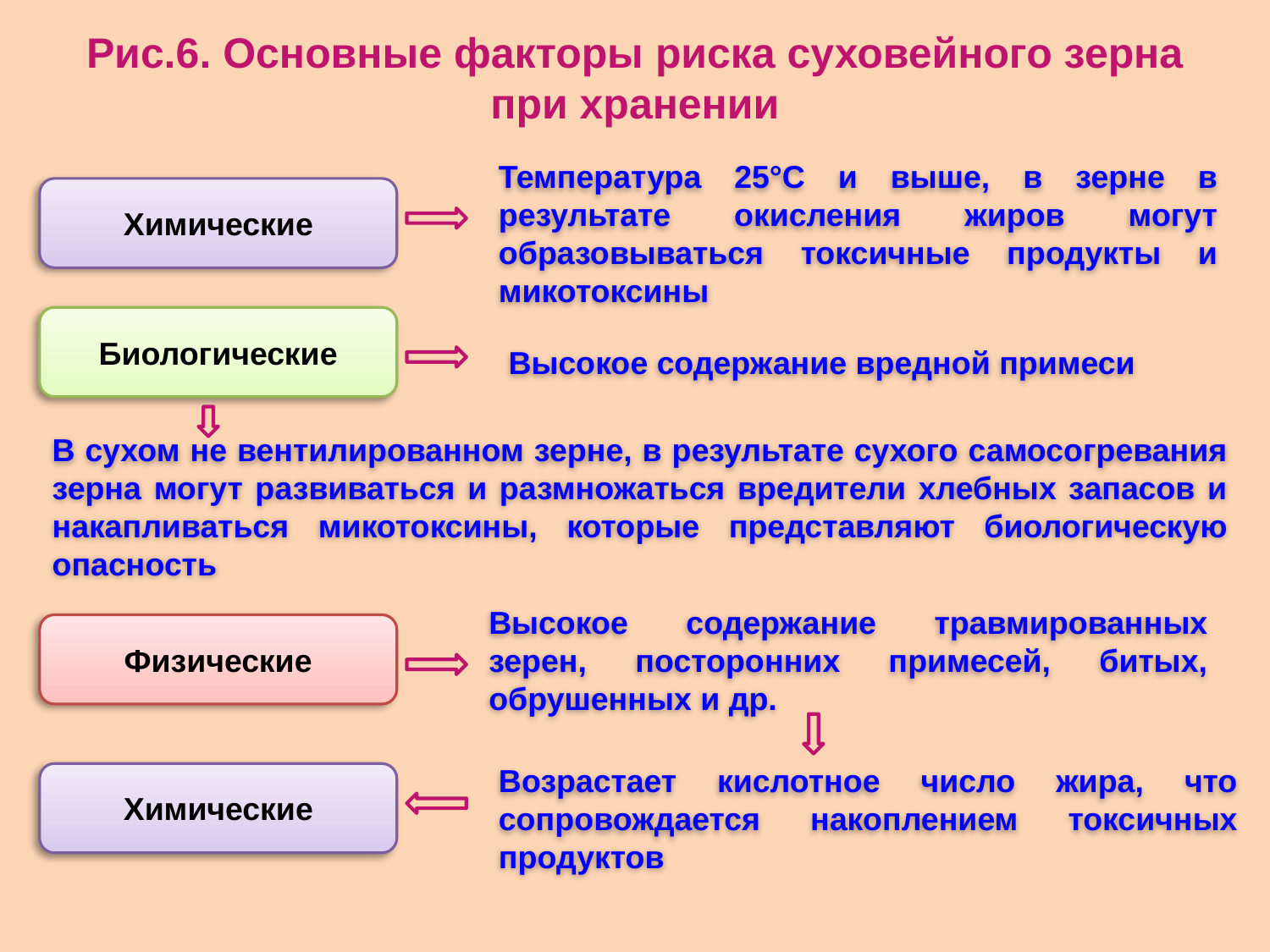

Рис.6. Основные факторы риска суховейного зерна при хранении
Температура 25°С и выше, в зерне в результате окисления жиров могут образовываться токсичные продукты и микотоксины
Химические

Биологические
Высокое содержание вредной примеси

В сухом не вентилированном зерне, в результате сухого самосогревания зерна могут развиваться и размножаться вредители хлебных запасов и накапливаться микотоксины, которые представляют биологическую опасность
Высокое содержание травмированных зерен, посторонних примесей, битых, обрушенных и др.
Физические

Возрастает кислотное число жира, что сопровождается накоплением токсичных продуктов
Химические